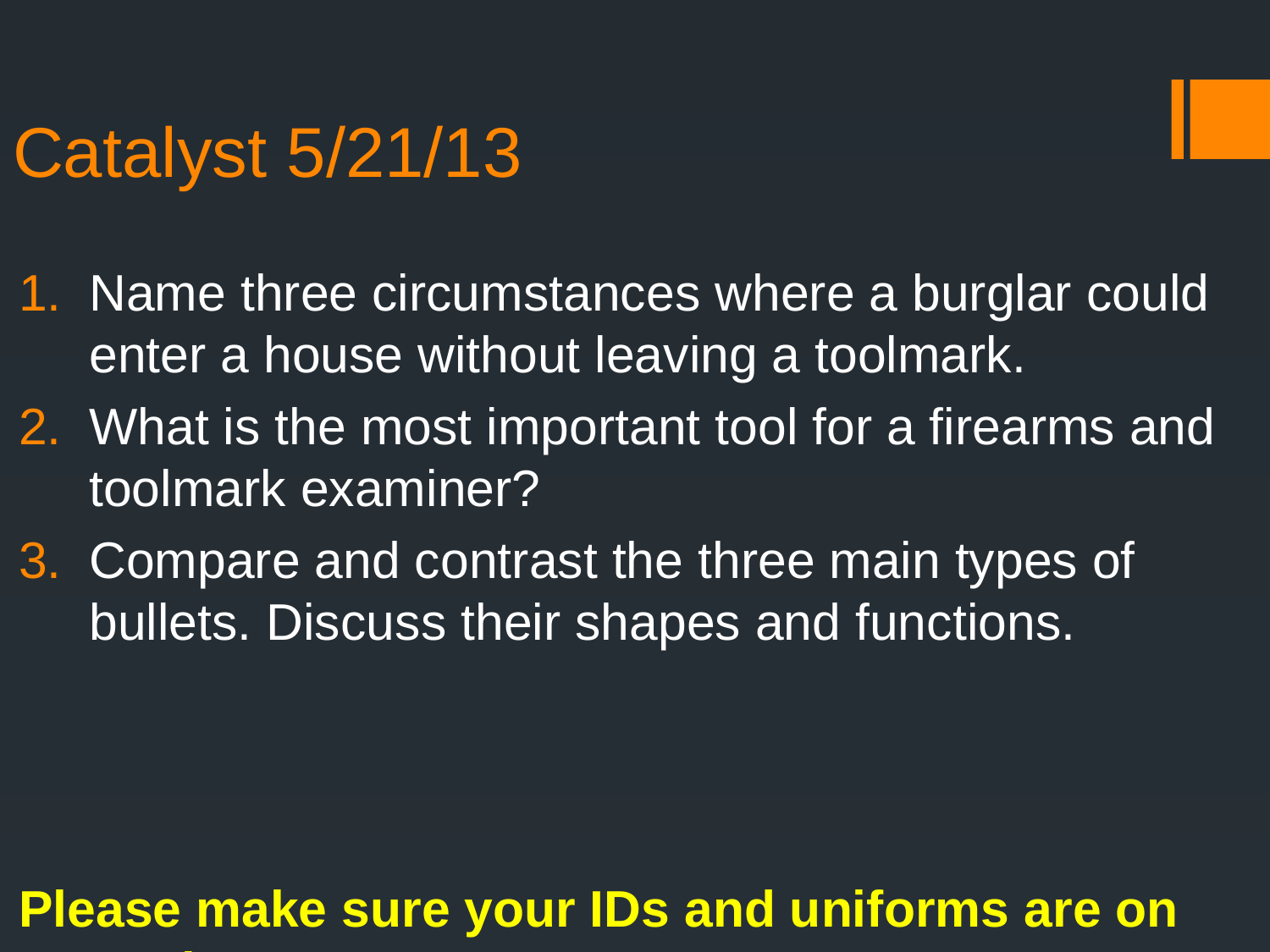

# Catalyst 5/21/13
Name three circumstances where a burglar could enter a house without leaving a toolmark.
What is the most important tool for a firearms and toolmark examiner?
Compare and contrast the three main types of bullets. Discuss their shapes and functions.

Please make sure your IDs and uniforms are on properly.